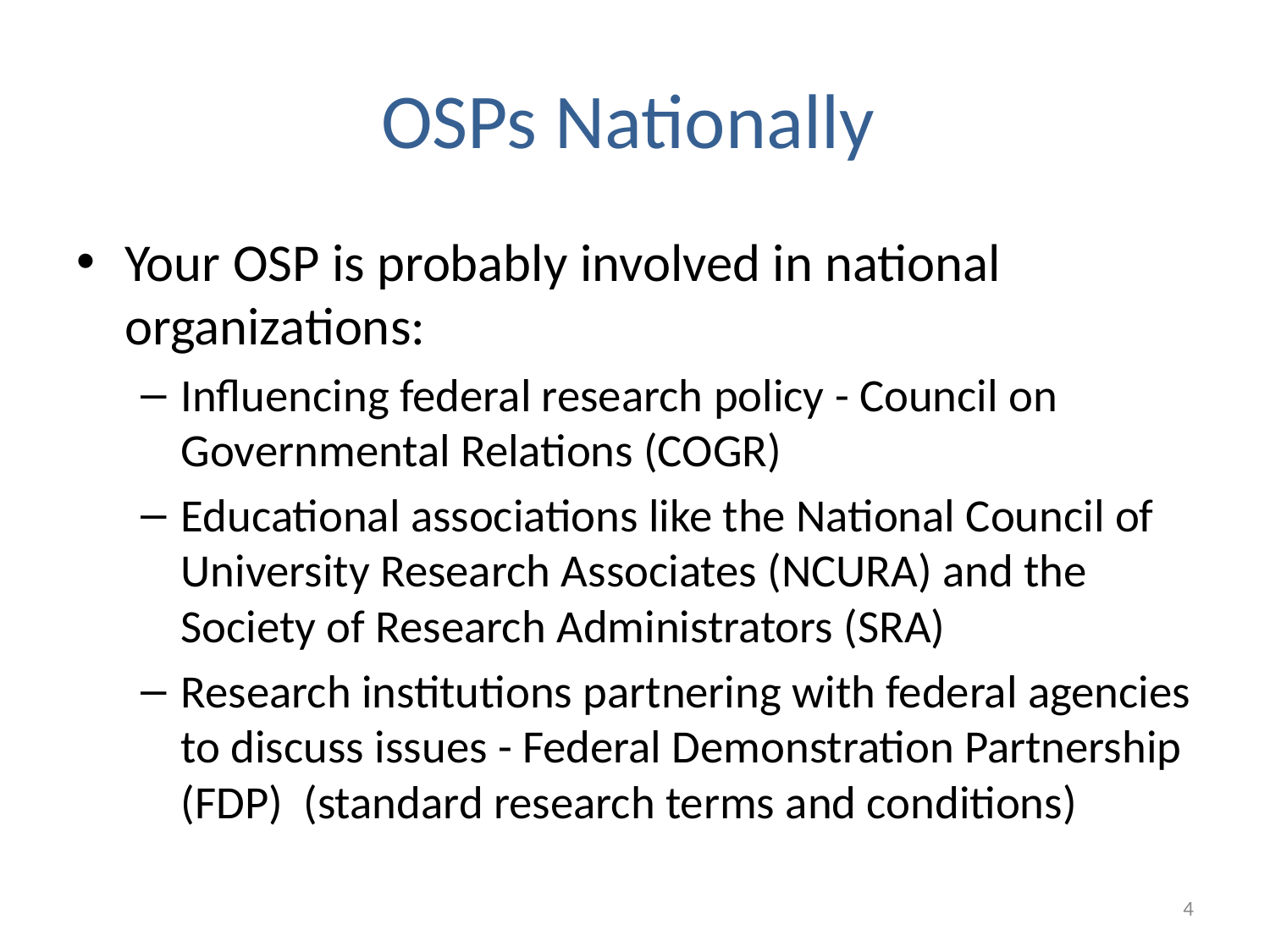

# OSPs Nationally
Your OSP is probably involved in national organizations:
Influencing federal research policy - Council on Governmental Relations (COGR)
Educational associations like the National Council of University Research Associates (NCURA) and the Society of Research Administrators (SRA)
Research institutions partnering with federal agencies to discuss issues - Federal Demonstration Partnership (FDP)  (standard research terms and conditions)
4